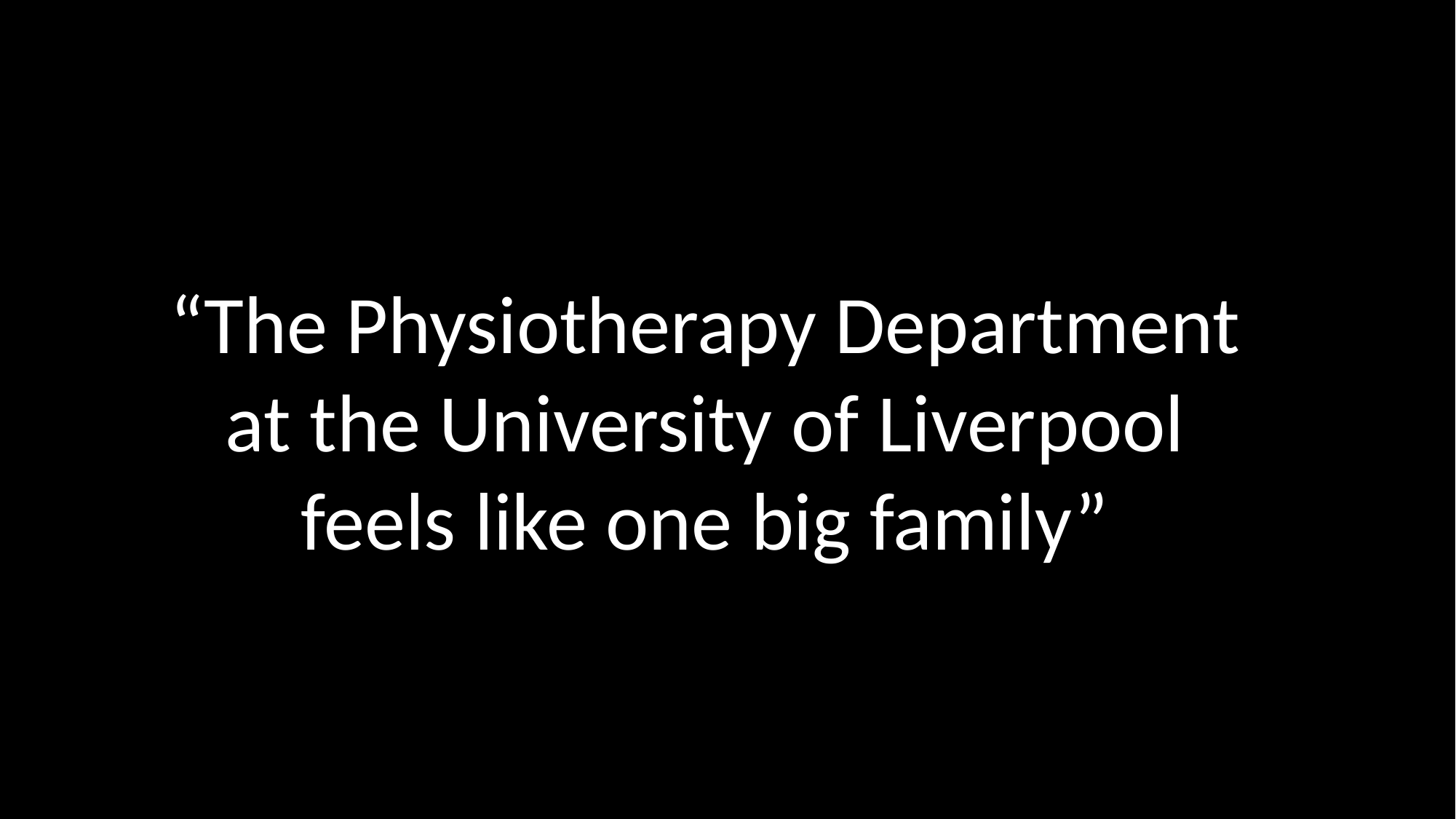

“The Physiotherapy Department
at the University of Liverpool
feels like one big family”